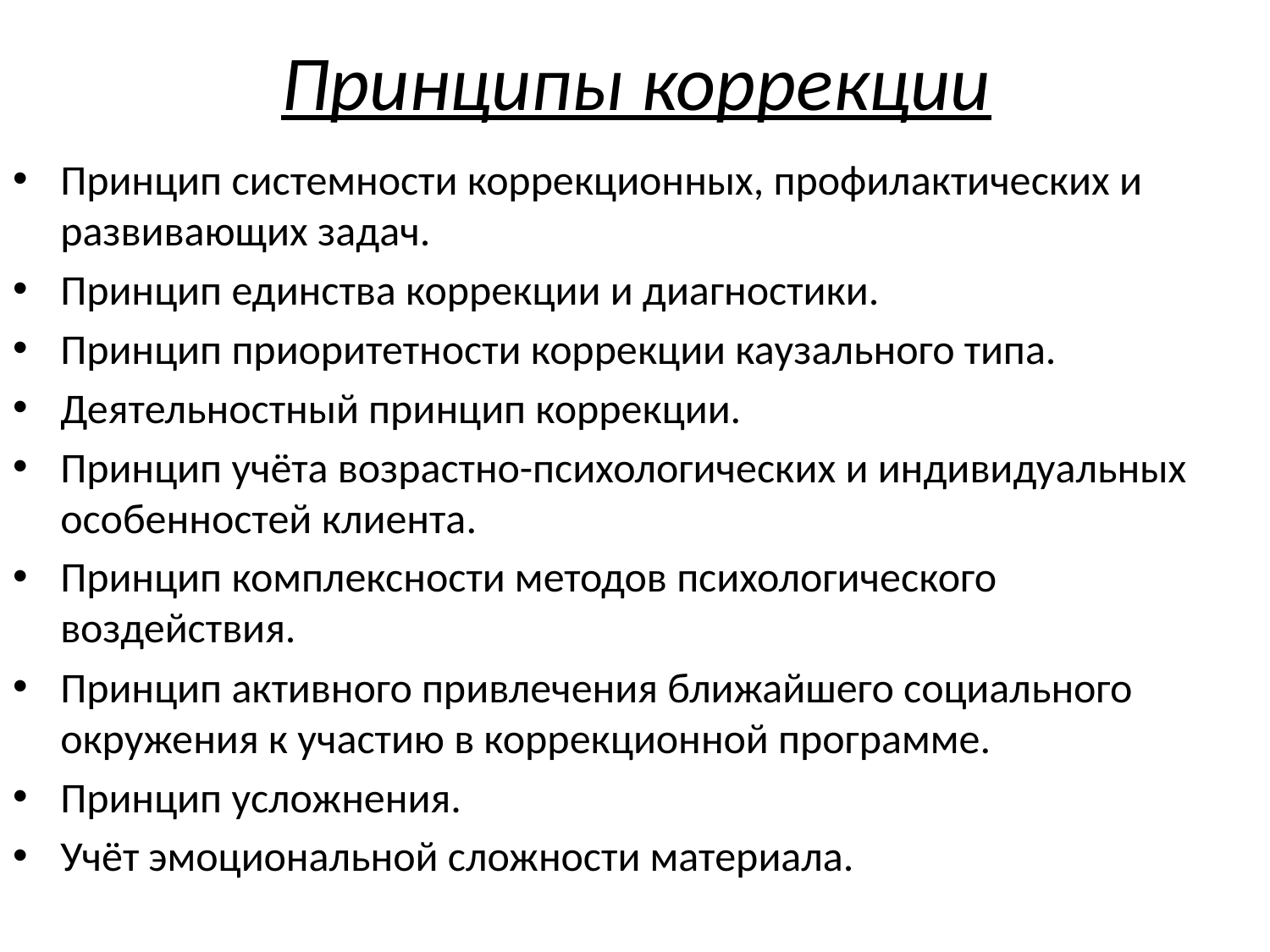

# Принципы коррекции
Принцип системности коррекционных, профилактических и развивающих задач.
Принцип единства коррекции и диагностики.
Принцип приоритетности коррекции каузального типа.
Деятельностный принцип коррекции.
Принцип учёта возрастно-психологических и индивидуальных особенностей клиента.
Принцип комплексности методов психологического воздействия.
Принцип активного привлечения ближайшего социального окружения к участию в коррекционной программе.
Принцип усложнения.
Учёт эмоциональной сложности материала.